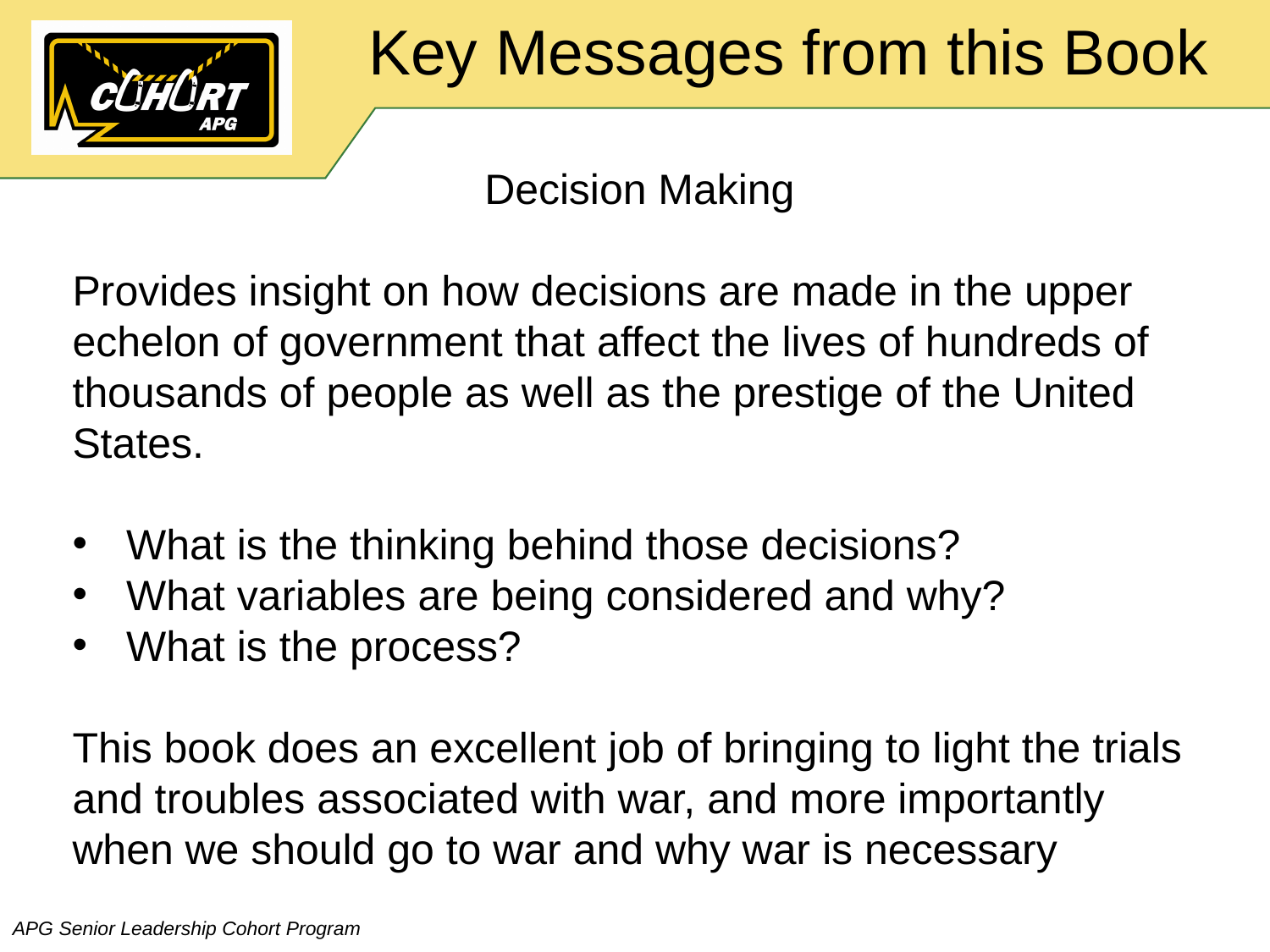

# Key Messages from this Book
Decision Making

Provides insight on how decisions are made in the upper echelon of government that affect the lives of hundreds of thousands of people as well as the prestige of the United States.

  What is the thinking behind those decisions?
  What variables are being considered and why?
  What is the process?

This book does an excellent job of bringing to light the trials and troubles associated with war, and more importantly when we should go to war and why war is necessary